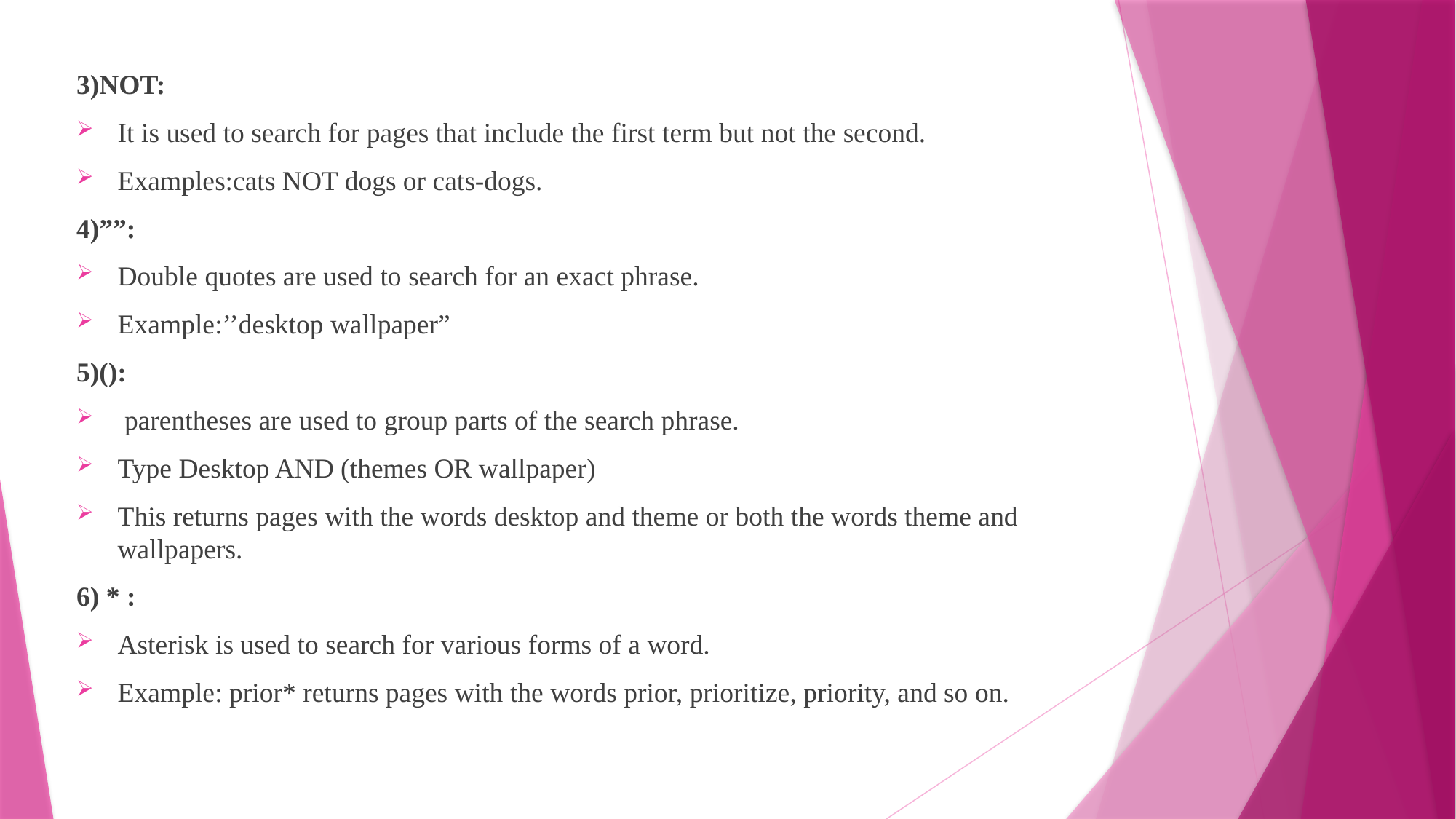

3)NOT:
It is used to search for pages that include the first term but not the second.
Examples:cats NOT dogs or cats-dogs.
4)””:
Double quotes are used to search for an exact phrase.
Example:’’desktop wallpaper”
5)():
 parentheses are used to group parts of the search phrase.
Type Desktop AND (themes OR wallpaper)
This returns pages with the words desktop and theme or both the words theme and wallpapers.
6) * :
Asterisk is used to search for various forms of a word.
Example: prior* returns pages with the words prior, prioritize, priority, and so on.